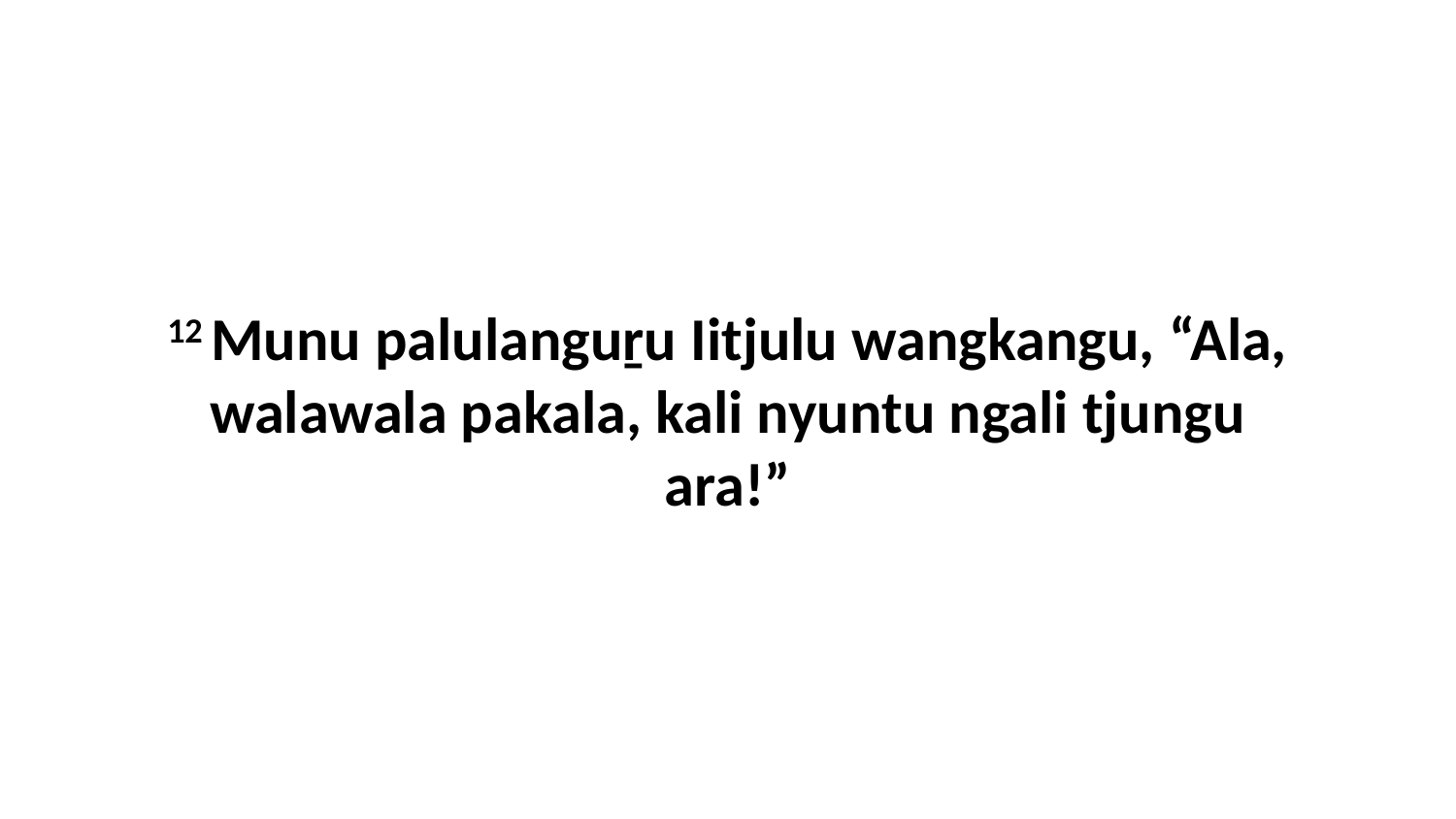

12 Munu palulanguṟu Iitjulu wangkangu, “Ala, walawala pakala, kali nyuntu ngali tjungu ara!”